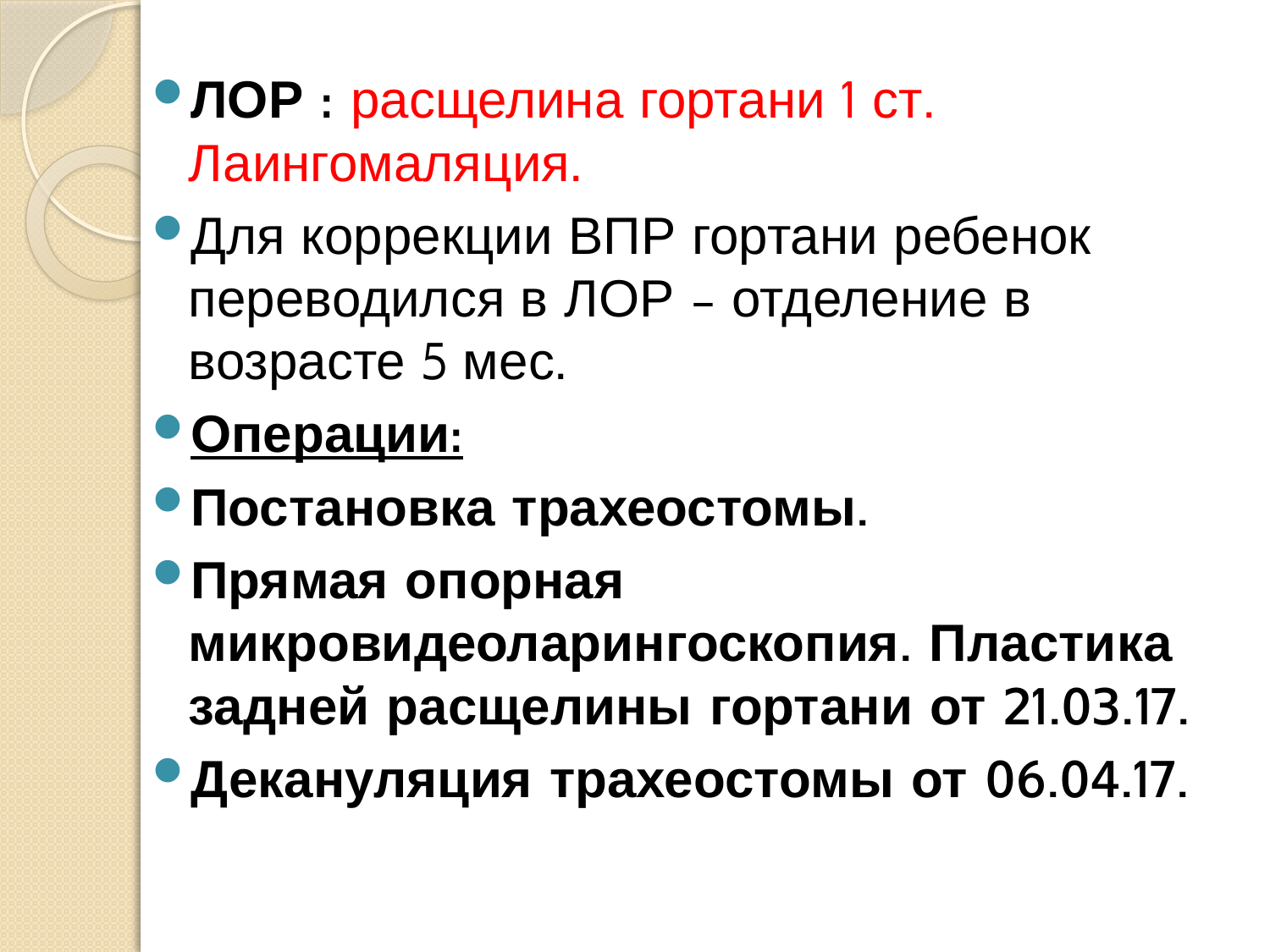

ЛОР : расщелина гортани 1 ст. Лаингомаляция.
Для коррекции ВПР гортани ребенок переводился в ЛОР – отделение в возрасте 5 мес.
Операции:
Постановка трахеостомы.
Прямая опорная микровидеоларингоскопия. Пластика задней расщелины гортани от 21.03.17.
Декануляция трахеостомы от 06.04.17.